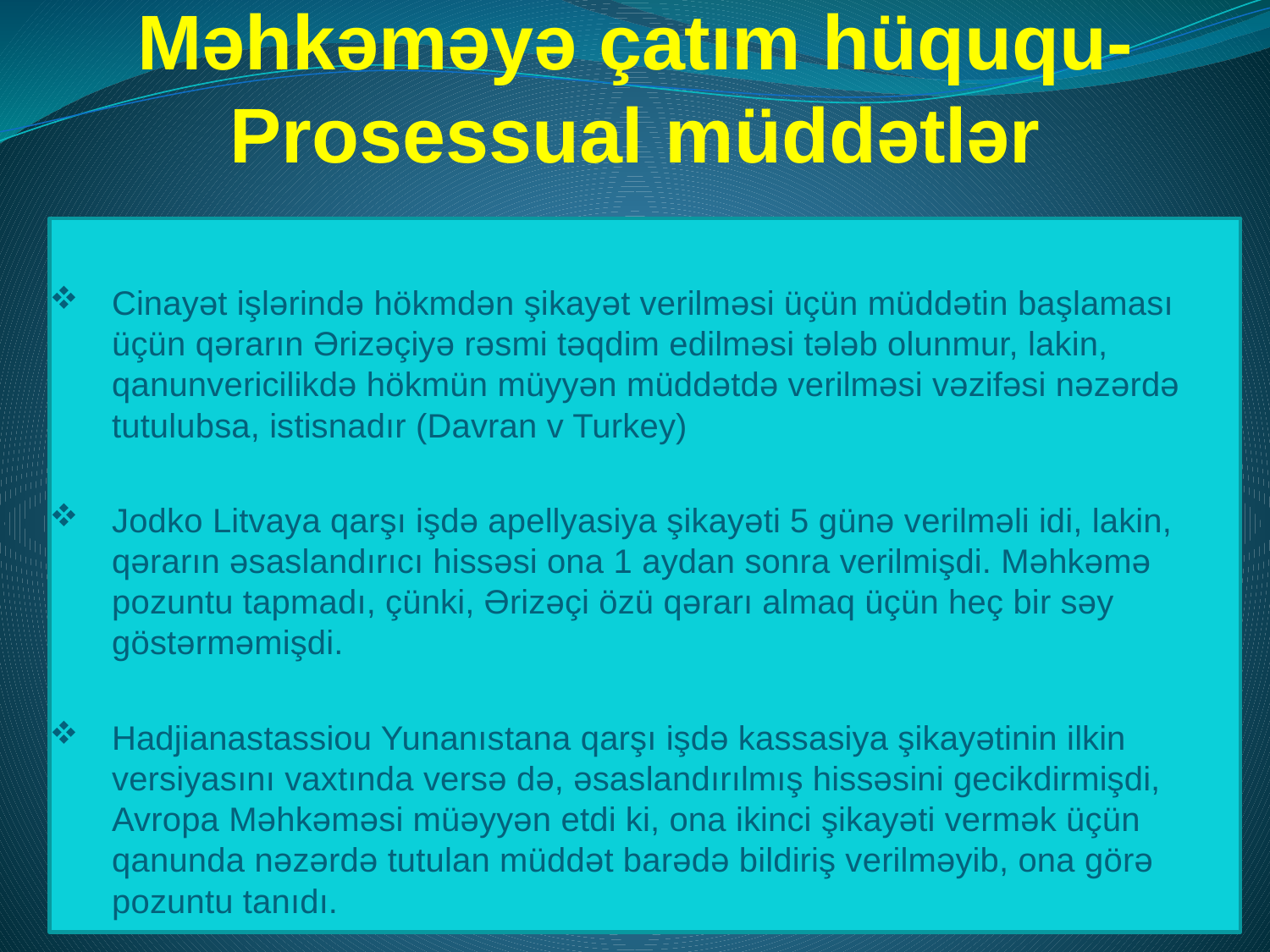

# Məhkəməyə çatım hüququ-Prosessual müddətlər

Cinayət işlərində hökmdən şikayət verilməsi üçün müddətin başlaması üçün qərarın Ərizəçiyə rəsmi təqdim edilməsi tələb olunmur, lakin, qanunvericilikdə hökmün müyyən müddətdə verilməsi vəzifəsi nəzərdə tutulubsa, istisnadır (Davran v Turkey)

Jodko Litvaya qarşı işdə apellyasiya şikayəti 5 günə verilməli idi, lakin, qərarın əsaslandırıcı hissəsi ona 1 aydan sonra verilmişdi. Məhkəmə pozuntu tapmadı, çünki, Ərizəçi özü qərarı almaq üçün heç bir səy göstərməmişdi.

Hadjianastassiou Yunanıstana qarşı işdə kassasiya şikayətinin ilkin versiyasını vaxtında versə də, əsaslandırılmış hissəsini gecikdirmişdi, Avropa Məhkəməsi müəyyən etdi ki, ona ikinci şikayəti vermək üçün qanunda nəzərdə tutulan müddət barədə bildiriş verilməyib, ona görə pozuntu tanıdı.